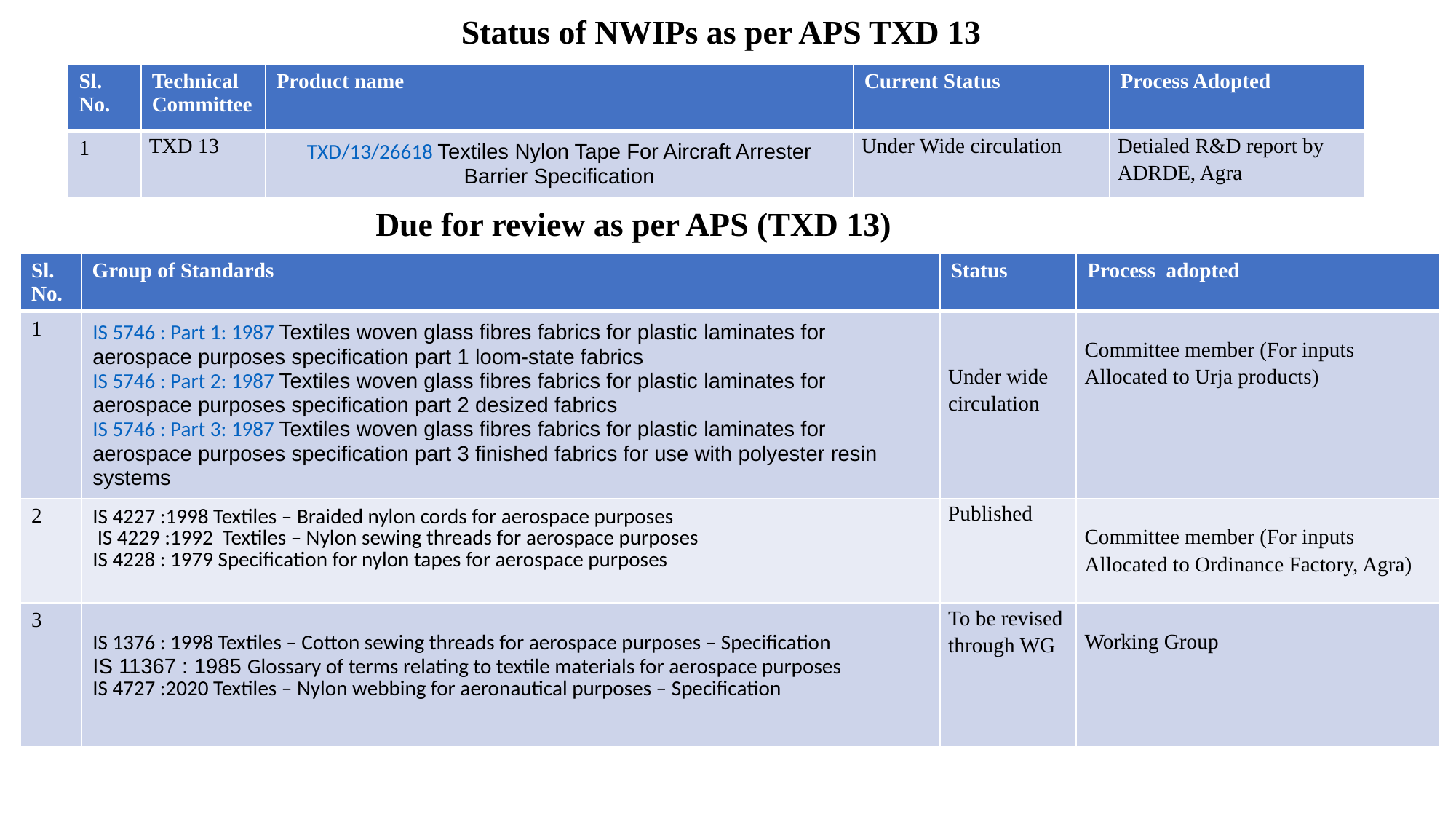

Status of NWIPs as per APS TXD 13
| Sl. No. | Technical Committee | Product name | Current Status | Process Adopted |
| --- | --- | --- | --- | --- |
| 1 | TXD 13 | TXD/13/26618 Textiles Nylon Tape For Aircraft Arrester Barrier Specification | Under Wide circulation | Detialed R&D report by ADRDE, Agra |
# Due for review as per APS (TXD 13)
| Sl. No. | Group of Standards | Status | Process adopted |
| --- | --- | --- | --- |
| 1 | IS 5746 : Part 1: 1987 Textiles woven glass fibres fabrics for plastic laminates for aerospace purposes specification part 1 loom-state fabrics IS 5746 : Part 2: 1987 Textiles woven glass fibres fabrics for plastic laminates for aerospace purposes specification part 2 desized fabrics IS 5746 : Part 3: 1987 Textiles woven glass fibres fabrics for plastic laminates for aerospace purposes specification part 3 finished fabrics for use with polyester resin systems | Under wide circulation | Committee member (For inputs Allocated to Urja products) |
| 2 | IS 4227 :1998 Textiles – Braided nylon cords for aerospace purposes IS 4229 :1992 Textiles – Nylon sewing threads for aerospace purposes IS 4228 : 1979 Specification for nylon tapes for aerospace purposes | Published | Committee member (For inputs Allocated to Ordinance Factory, Agra) |
| 3 | IS 1376 : 1998 Textiles – Cotton sewing threads for aerospace purposes – Specification IS 11367 : 1985 Glossary of terms relating to textile materials for aerospace purposes IS 4727 :2020 Textiles – Nylon webbing for aeronautical purposes – Specification | To be revised through WG | Working Group |